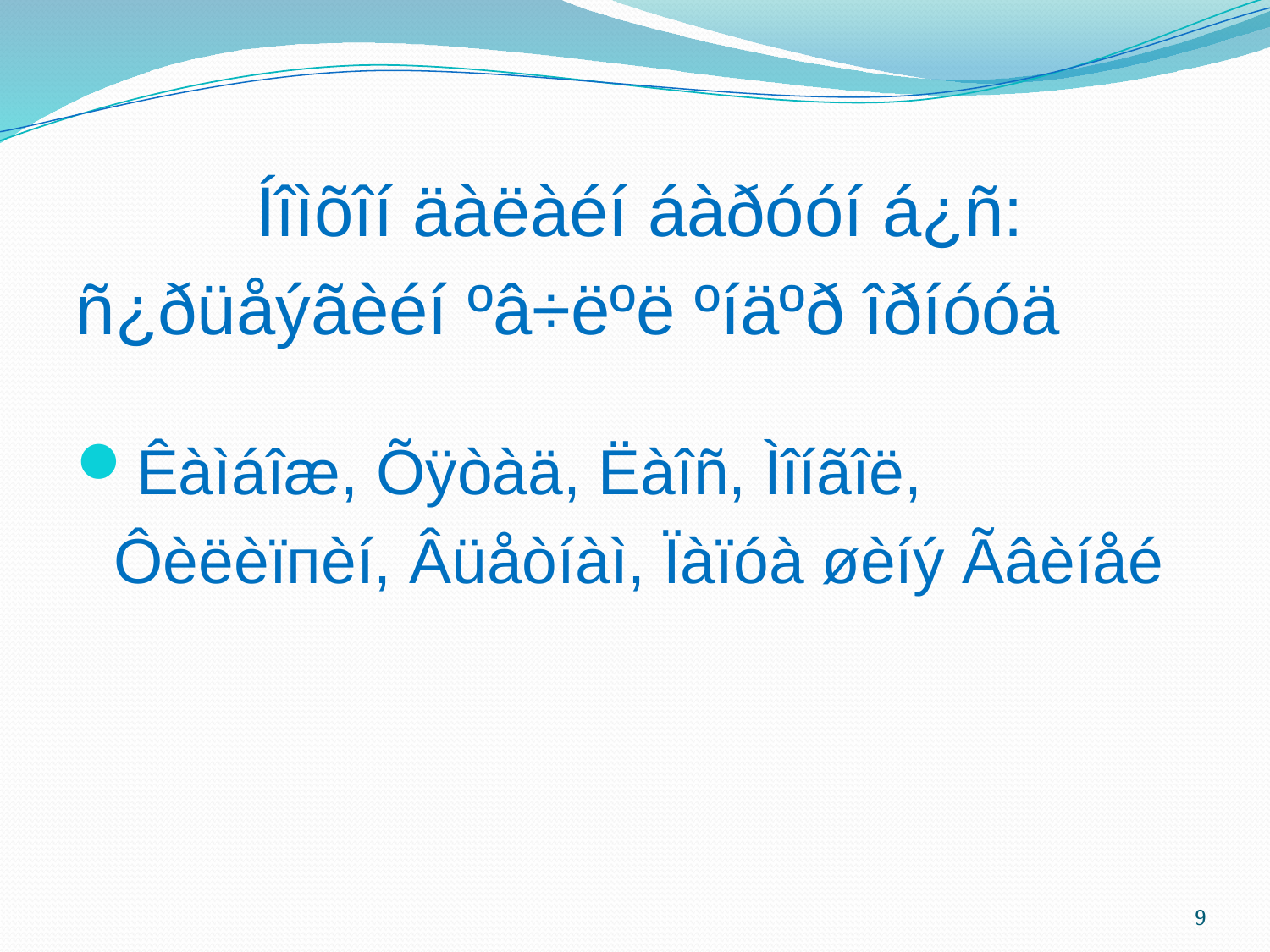

Íîìõîí äàëàéí áàðóóí á¿ñ:
ñ¿ðüåýãèéí ºâ÷ëºë ºíäºð îðíóóä

Êàìáîæ, Õÿòàä, Ëàîñ, Ìîíãîë,
	Ôèëèïпèí, Âüåòíàì, Ïàïóà øèíý Ãâèíåé
9